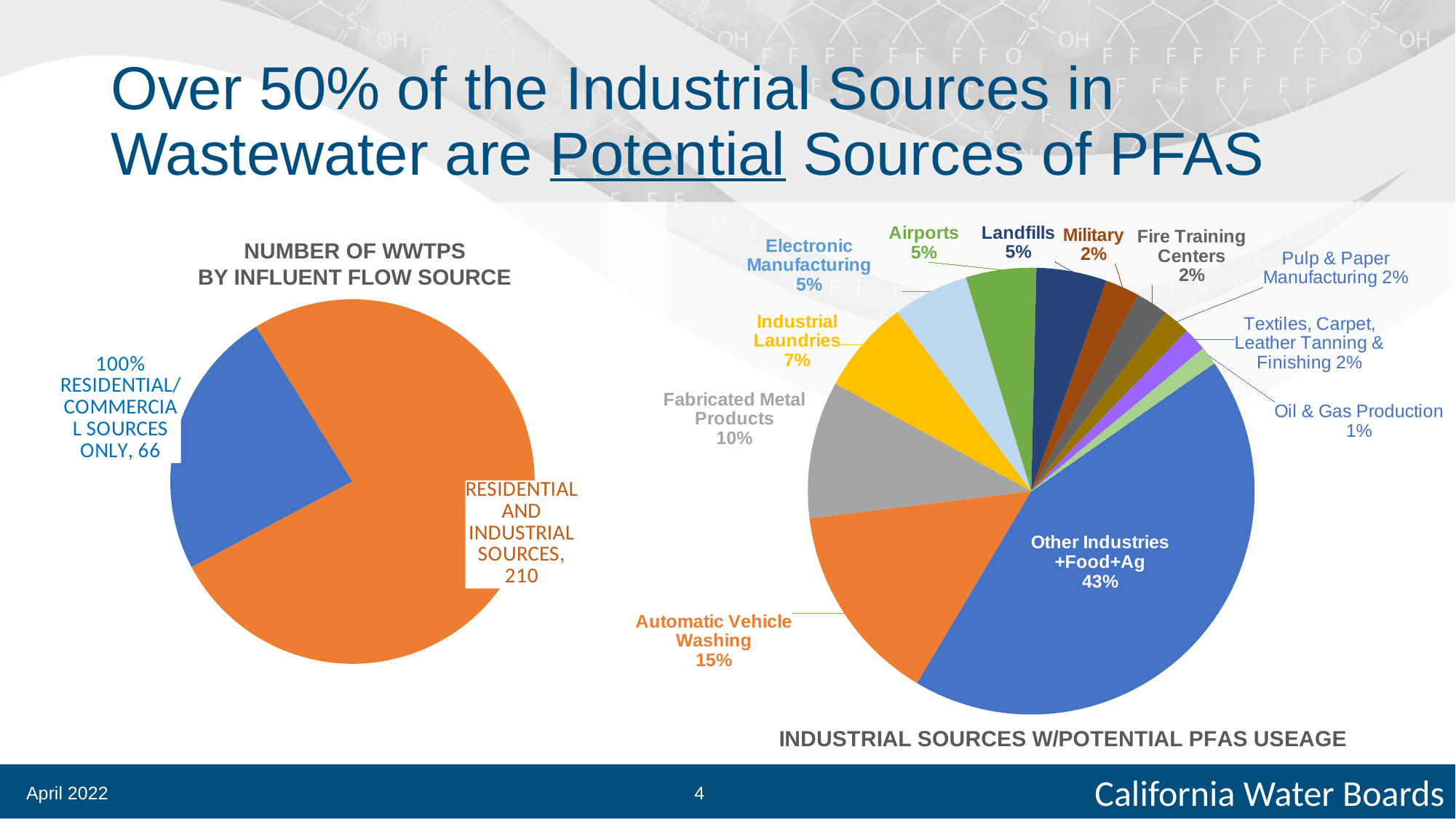

# Over 50% of the Industrial Sources in Wastewater are Potential Sources of PFAS

### Chart

| Category |  |
|---|---|
| RESIDENTIAL/COMMERCIAL SOURCES ONLY | 66.0 |
| INDUSTRIAL SOURCES | 210.0 |

### Chart: INDUSTRIAL SOURCES W/POTENTIAL PFAS USEAGE

| Category |  |
|---|---|
| Other Industries +Food+Ag | 331.0 |
| Automatic Vehicle Washing | 111.0 |
| Fabricated Metal Products | 76.0 |
| Industrial Laundries | 52.0 |
| Electronic Manufacturing | 42.0 |
| Airports | 39.0 |
| Landfills | 39.0 |
| Military | 19.0 |
| Fire Training Centers | 18.0 |
| Pulp & Paper Manufacturing | 15.0 |
| Textiles, Carpet, Leather Tanning & Finishing | 13.0 |
| Oil & Gas Production | 10.0 |
Number of WWTPs
 BY Influent Flow source
April 2022
4